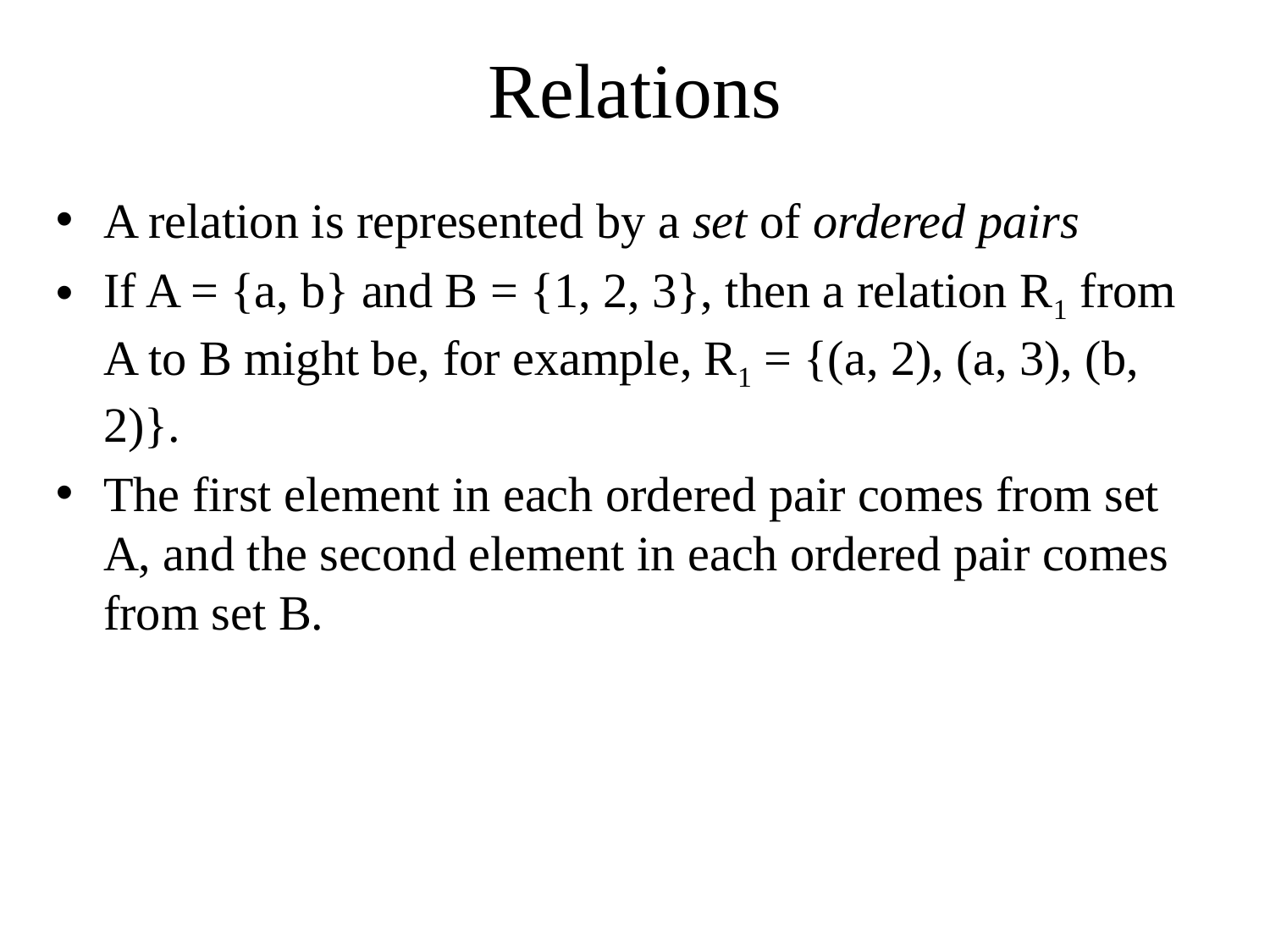

# Relations
A relation is represented by a set of ordered pairs
If A = {a, b} and B = {1, 2, 3}, then a relation R1 from A to B might be, for example, R1 = {(a, 2), (a, 3), (b, 2)}.
The first element in each ordered pair comes from set A, and the second element in each ordered pair comes from set B.